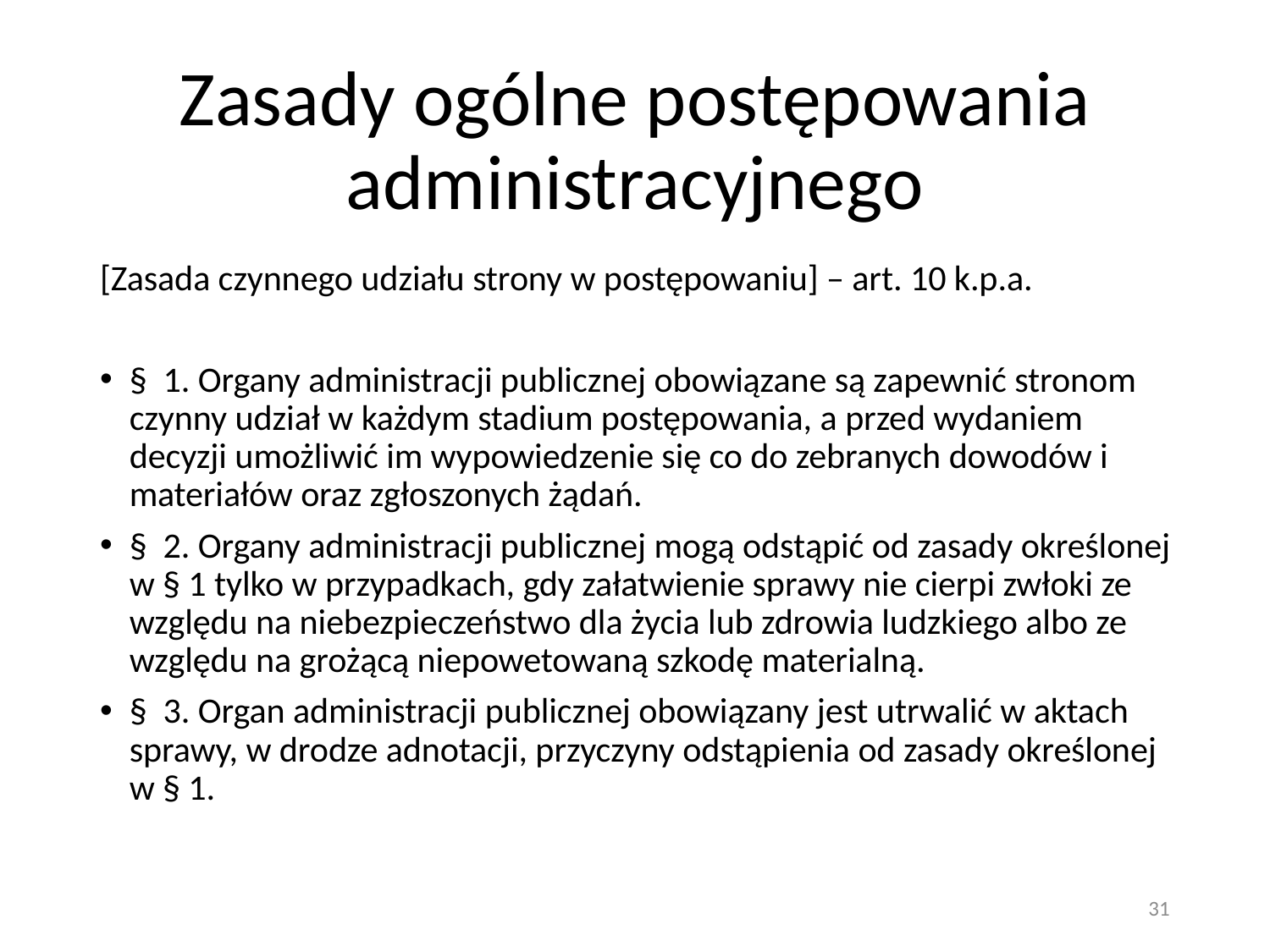

# Zasady ogólne postępowania administracyjnego
[Zasada czynnego udziału strony w postępowaniu] – art. 10 k.p.a.

§  1. Organy administracji publicznej obowiązane są zapewnić stronom czynny udział w każdym stadium postępowania, a przed wydaniem decyzji umożliwić im wypowiedzenie się co do zebranych dowodów i materiałów oraz zgłoszonych żądań.
§  2. Organy administracji publicznej mogą odstąpić od zasady określonej w § 1 tylko w przypadkach, gdy załatwienie sprawy nie cierpi zwłoki ze względu na niebezpieczeństwo dla życia lub zdrowia ludzkiego albo ze względu na grożącą niepowetowaną szkodę materialną.
§  3. Organ administracji publicznej obowiązany jest utrwalić w aktach sprawy, w drodze adnotacji, przyczyny odstąpienia od zasady określonej w § 1.
31